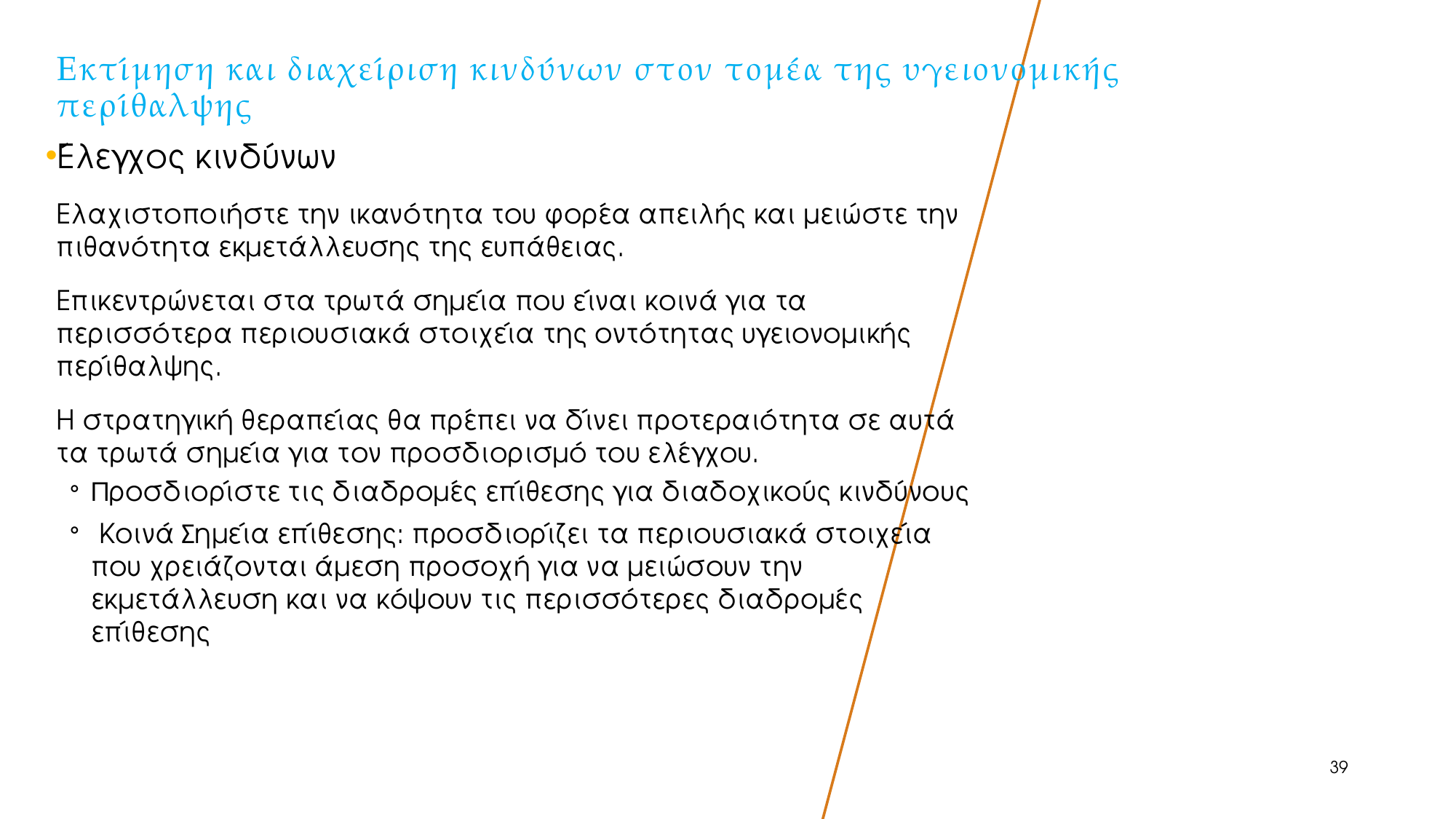

# Εκτίμηση και διαχείριση κινδύνων στον τομέα της υγειονομικής περίθαλψης
Έλεγχος κινδύνων
Ελαχιστοποιήστε την ικανότητα του φορέα απειλής και μειώστε την πιθανότητα εκμετάλλευσης της ευπάθειας.
Επικεντρώνεται στα τρωτά σημεία που είναι κοινά για τα περισσότερα περιουσιακά στοιχεία της οντότητας υγειονομικής περίθαλψης.
Η στρατηγική θεραπείας θα πρέπει να δίνει προτεραιότητα σε αυτά τα τρωτά σημεία για τον προσδιορισμό του ελέγχου.
Προσδιορίστε τις διαδρομές επίθεσης για διαδοχικούς κινδύνους
 Κοινά Σημεία επίθεσης: προσδιορίζει τα περιουσιακά στοιχεία που χρειάζονται άμεση προσοχή για να μειώσουν την εκμετάλλευση και να κόψουν τις περισσότερες διαδρομές επίθεσης

39